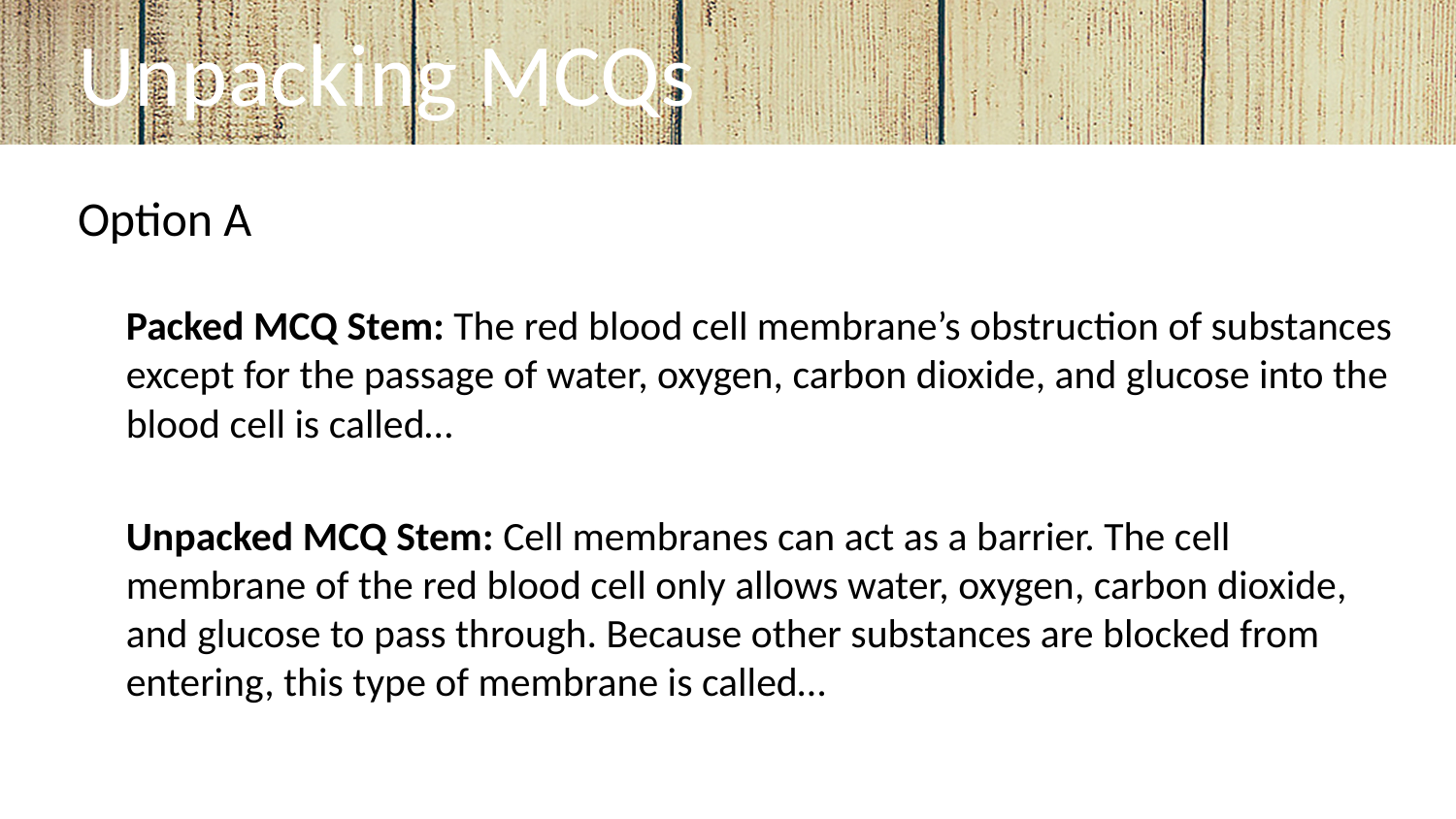

# Unpacking MCQs
Option A
Packed MCQ Stem: The red blood cell membrane’s obstruction of substances except for the passage of water, oxygen, carbon dioxide, and glucose into the blood cell is called…

Unpacked MCQ Stem: Cell membranes can act as a barrier. The cell membrane of the red blood cell only allows water, oxygen, carbon dioxide, and glucose to pass through. Because other substances are blocked from entering, this type of membrane is called…